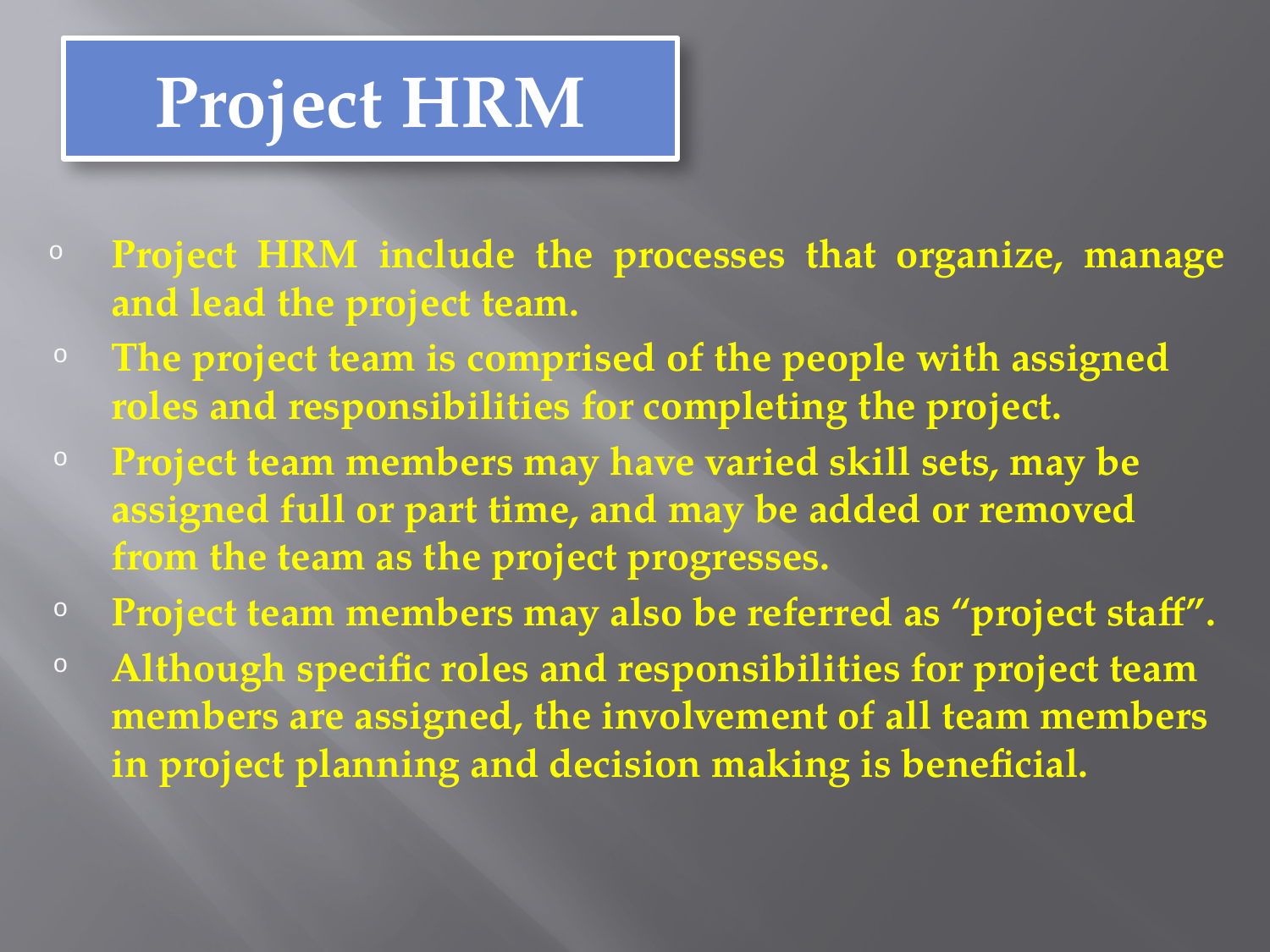

# Project HRM
Project HRM include the processes that organize, manage and lead the project team.
The project team is comprised of the people with assigned roles and responsibilities for completing the project.
Project team members may have varied skill sets, may be assigned full or part time, and may be added or removed from the team as the project progresses.
Project team members may also be referred as “project staff”.
Although specific roles and responsibilities for project team members are assigned, the involvement of all team members in project planning and decision making is beneficial.